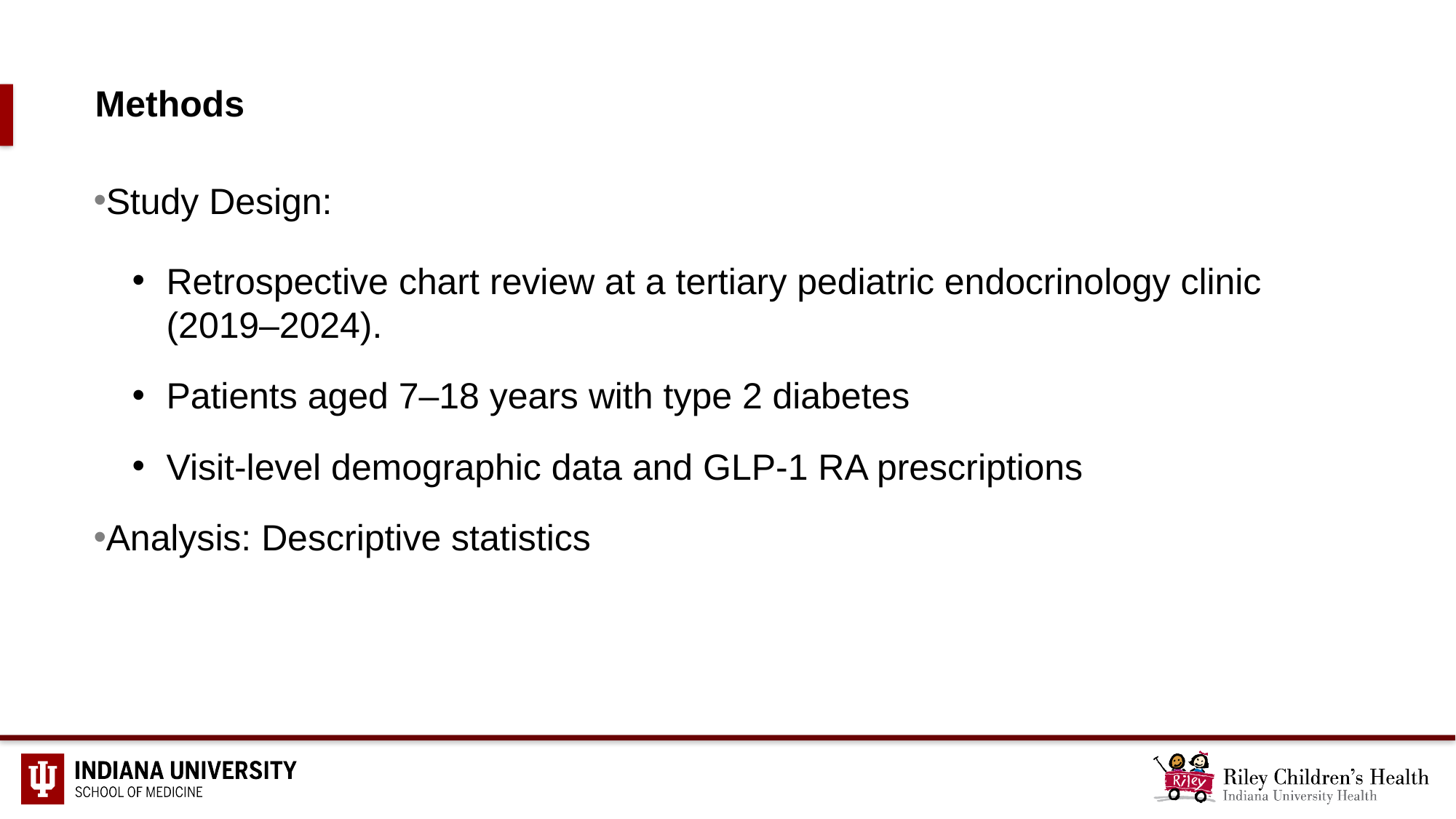

# Methods
Study Design:
Retrospective chart review at a tertiary pediatric endocrinology clinic (2019–2024).
Patients aged 7–18 years with type 2 diabetes
Visit-level demographic data and GLP-1 RA prescriptions
Analysis: Descriptive statistics